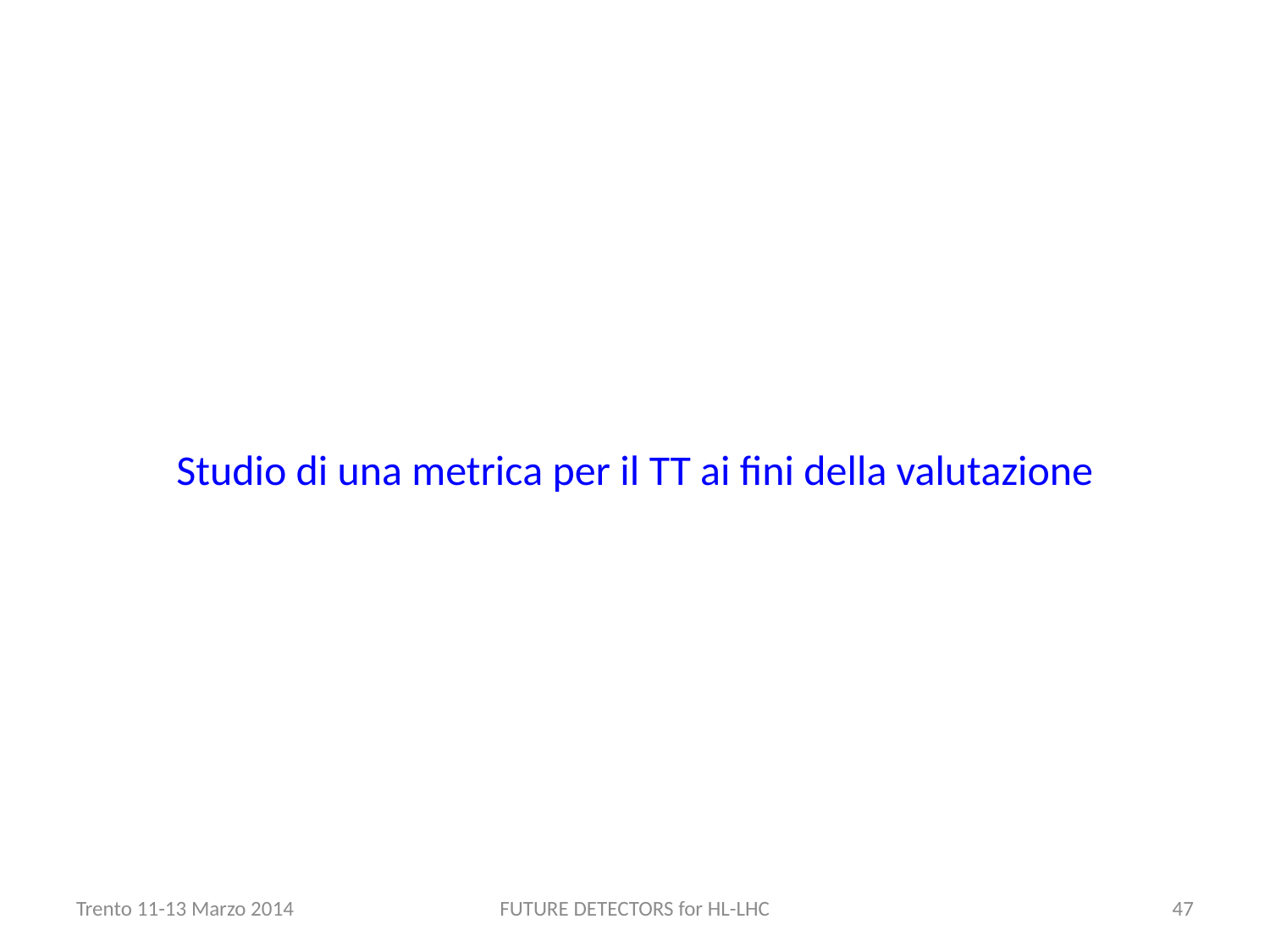

# Studio di una metrica per il TT ai fini della valutazione
Trento 11-13 Marzo 2014
FUTURE DETECTORS for HL-LHC
47